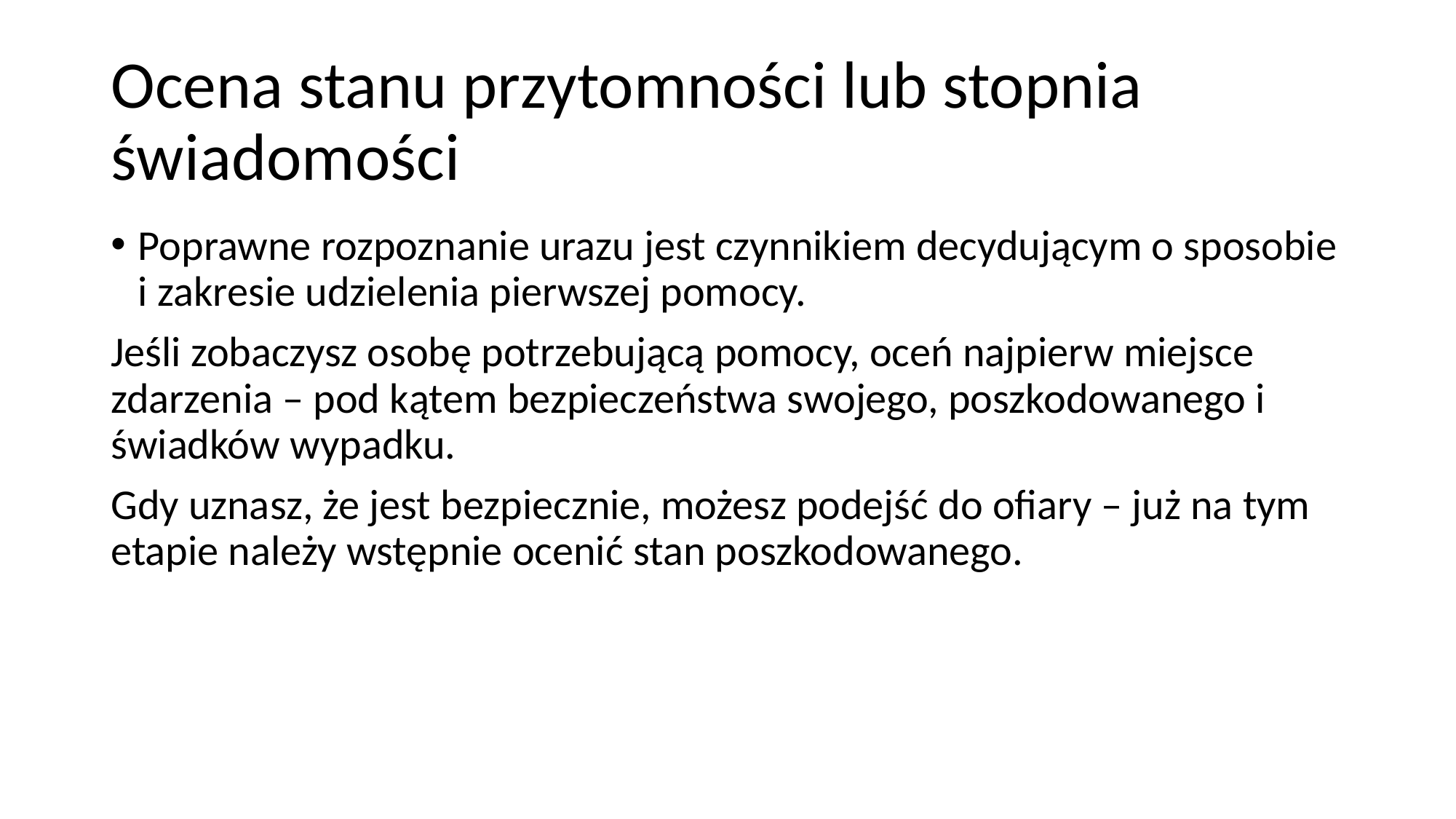

# Ocena stanu przytomności lub stopnia świadomości
Poprawne rozpoznanie urazu jest czynnikiem decydującym o sposobie i zakresie udzielenia pierwszej pomocy.
Jeśli zobaczysz osobę potrzebującą pomocy, oceń najpierw miejsce zdarzenia – pod kątem bezpieczeństwa swojego, poszkodowanego i świadków wypadku.
Gdy uznasz, że jest bezpiecznie, możesz podejść do ofiary – już na tym etapie należy wstępnie ocenić stan poszkodowanego.